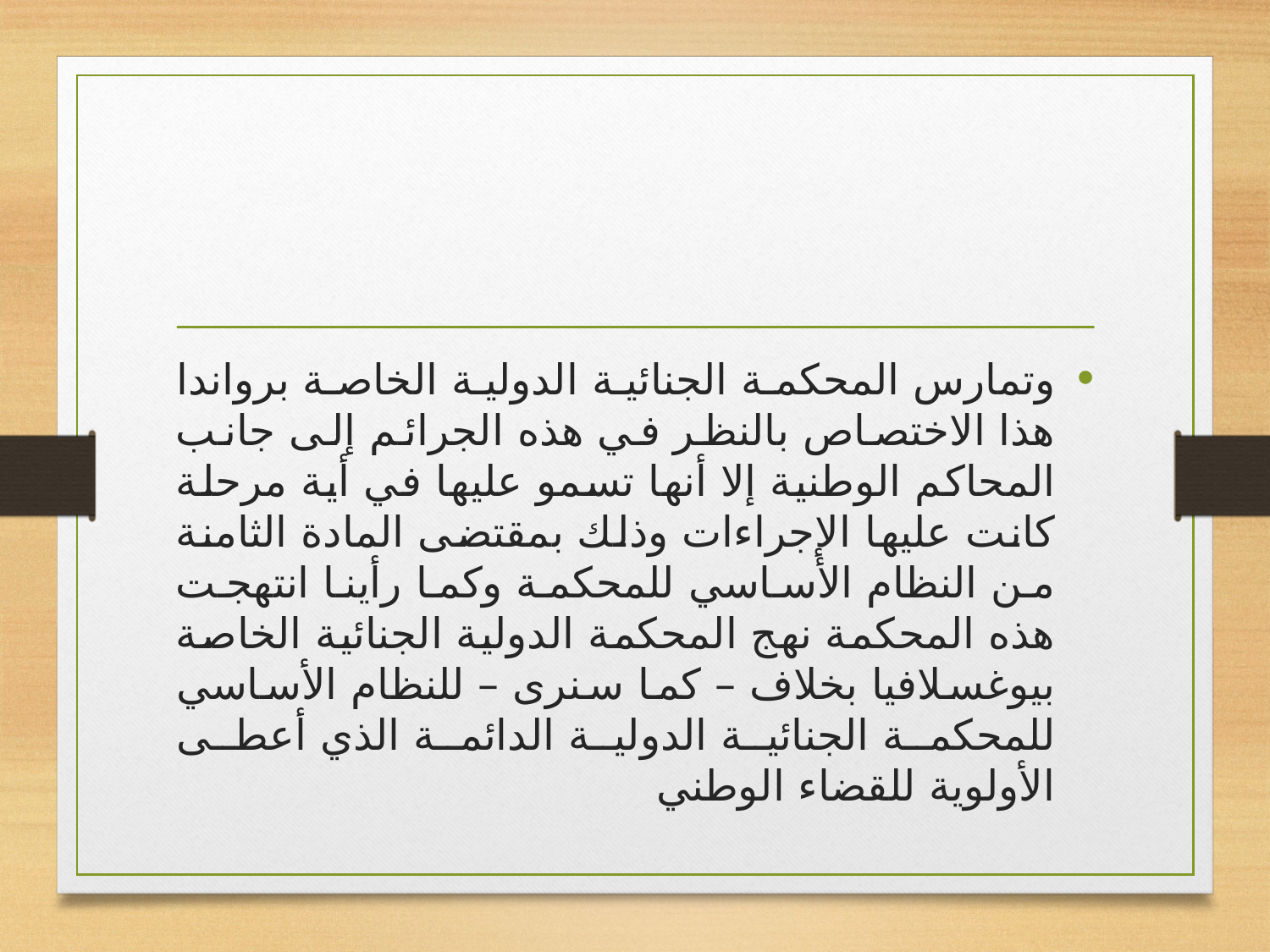

#
وتمارس المحكمة الجنائية الدولية الخاصة برواندا هذا الاختصاص بالنظر في هذه الجرائم إلى جانب المحاكم الوطنية إلا أنها تسمو عليها في أية مرحلة كانت عليها الإجراءات وذلك بمقتضى المادة الثامنة من النظام الأساسي للمحكمة وكما رأينا انتهجت هذه المحكمة نهج المحكمة الدولية الجنائية الخاصة بيوغسلافيا بخلاف – كما سنرى – للنظام الأساسي للمحكمة الجنائية الدولية الدائمة الذي أعطى الأولوية للقضاء الوطني